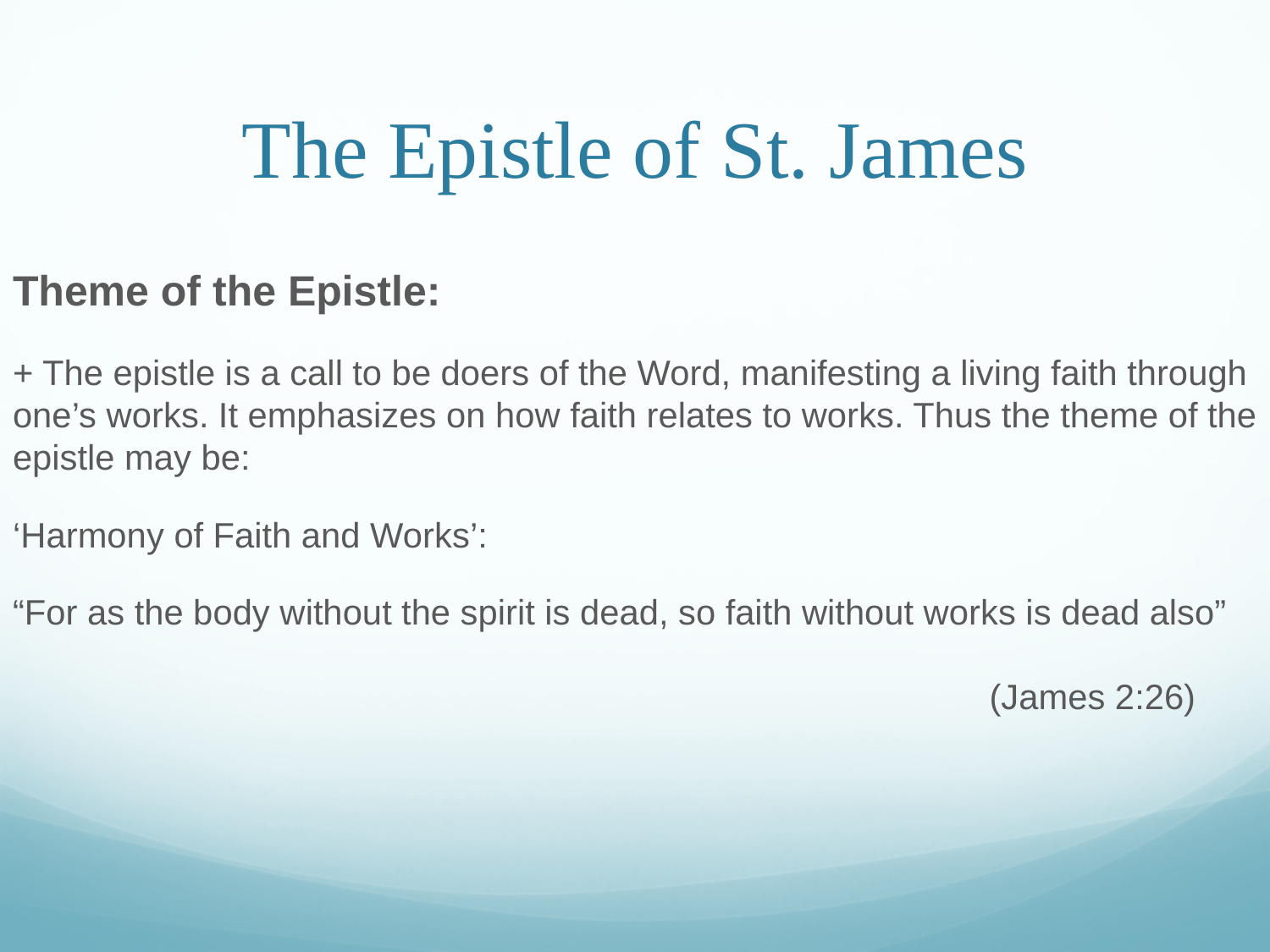

# The Epistle of St. James
Theme of the Epistle:
+ The epistle is a call to be doers of the Word, manifesting a living faith through one’s works. It emphasizes on how faith relates to works. Thus the theme of the epistle may be:
‘Harmony of Faith and Works’:
“For as the body without the spirit is dead, so faith without works is dead also”																         (James 2:26)